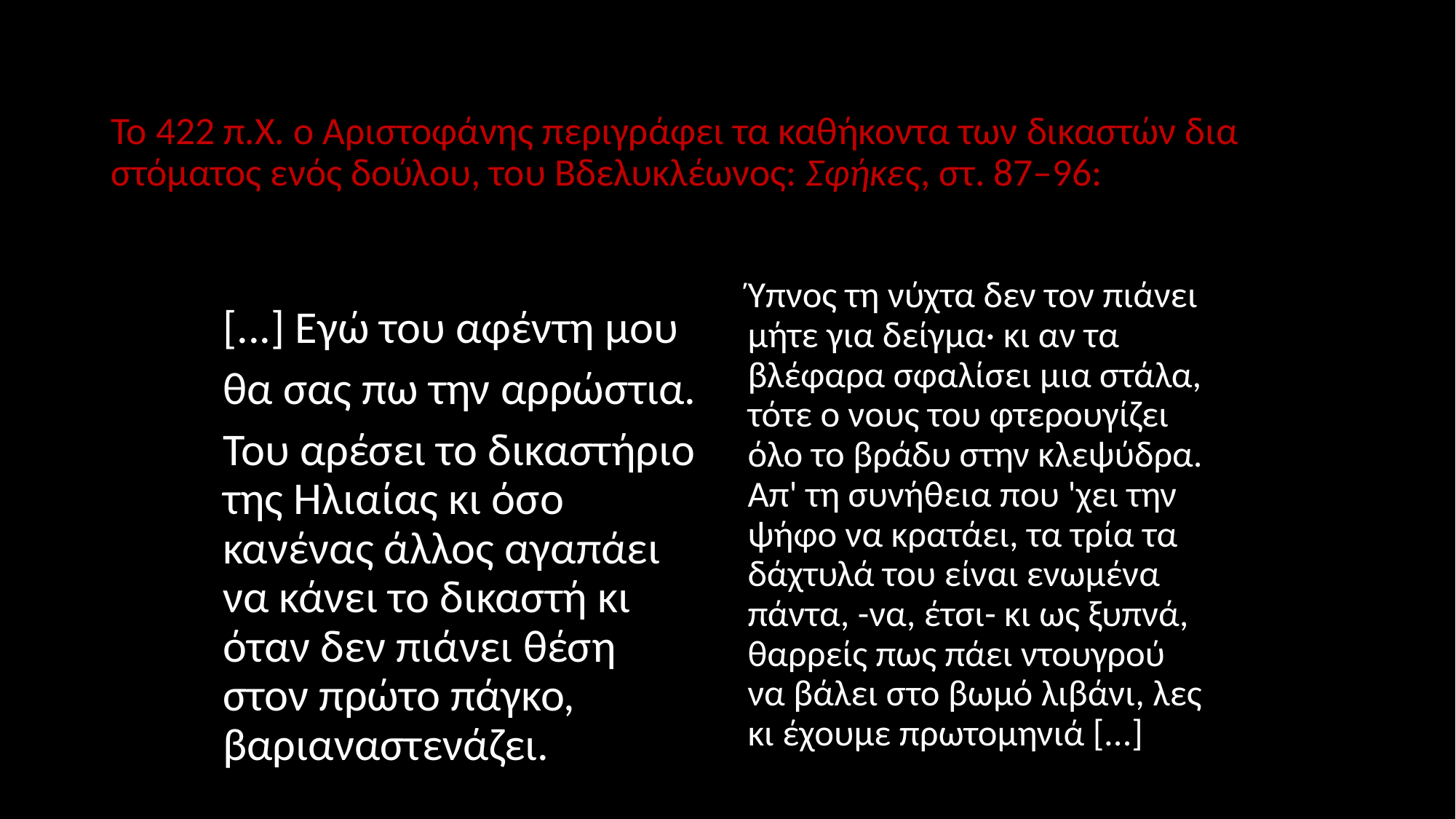

# Το 422 π.Χ. ο Αριστοφάνης περιγράφει τα καθήκοντα των δικαστών δια στόματος ενός δούλου, του Bδελυκλέωνος: Σφήκες, στ. 87–96:

Ύπνος τη νύχτα δεν τον πιάνει μήτε για δείγμα· κι αν τα βλέφαρα σφαλίσει μια στάλα, τότε ο νους του φτερουγίζει όλο το βράδυ στην κλεψύδρα. Απ' τη συνήθεια που 'χει την ψήφο να κρατάει, τα τρία τα δάχτυλά του είναι ενωμένα πάντα, -να, έτσι- κι ως ξυπνά, θαρρείς πως πάει ντουγρού να βάλει στο βωμό λιβάνι, λες κι έχουμε πρωτομηνιά [...]

[...] Εγώ του αφέντη μου
θα σας πω την αρρώστια.
Του αρέσει το δικαστήριο της Ηλιαίας κι όσο κανένας άλλος αγαπάει να κάνει το δικαστή κι όταν δεν πιάνει θέση στον πρώτο πάγκο, βαριαναστενάζει.